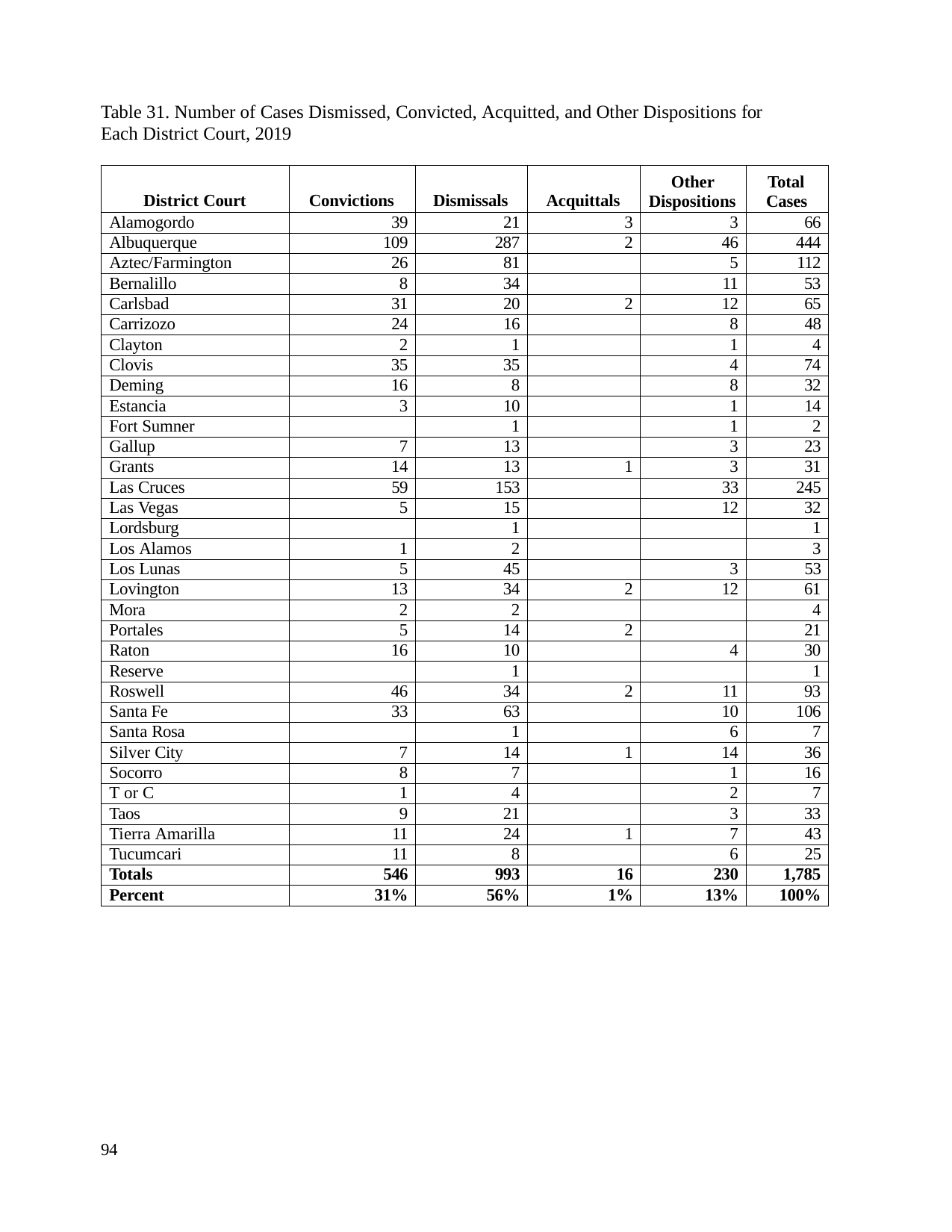

Table 31. Number of Cases Dismissed, Convicted, Acquitted, and Other Dispositions for Each District Court, 2019
| District Court | Convictions | Dismissals | Acquittals | Other Dispositions | Total Cases |
| --- | --- | --- | --- | --- | --- |
| Alamogordo | 39 | 21 | 3 | 3 | 66 |
| Albuquerque | 109 | 287 | 2 | 46 | 444 |
| Aztec/Farmington | 26 | 81 |  | 5 | 112 |
| Bernalillo | 8 | 34 |  | 11 | 53 |
| Carlsbad | 31 | 20 | 2 | 12 | 65 |
| Carrizozo | 24 | 16 |  | 8 | 48 |
| Clayton | 2 | 1 |  | 1 | 4 |
| Clovis | 35 | 35 |  | 4 | 74 |
| Deming | 16 | 8 |  | 8 | 32 |
| Estancia | 3 | 10 |  | 1 | 14 |
| Fort Sumner |  | 1 |  | 1 | 2 |
| Gallup | 7 | 13 |  | 3 | 23 |
| Grants | 14 | 13 | 1 | 3 | 31 |
| Las Cruces | 59 | 153 |  | 33 | 245 |
| Las Vegas | 5 | 15 |  | 12 | 32 |
| Lordsburg |  | 1 |  |  | 1 |
| Los Alamos | 1 | 2 |  |  | 3 |
| Los Lunas | 5 | 45 |  | 3 | 53 |
| Lovington | 13 | 34 | 2 | 12 | 61 |
| Mora | 2 | 2 |  |  | 4 |
| Portales | 5 | 14 | 2 |  | 21 |
| Raton | 16 | 10 |  | 4 | 30 |
| Reserve |  | 1 |  |  | 1 |
| Roswell | 46 | 34 | 2 | 11 | 93 |
| Santa Fe | 33 | 63 |  | 10 | 106 |
| Santa Rosa |  | 1 |  | 6 | 7 |
| Silver City | 7 | 14 | 1 | 14 | 36 |
| Socorro | 8 | 7 |  | 1 | 16 |
| T or C | 1 | 4 |  | 2 | 7 |
| Taos | 9 | 21 |  | 3 | 33 |
| Tierra Amarilla | 11 | 24 | 1 | 7 | 43 |
| Tucumcari | 11 | 8 |  | 6 | 25 |
| Totals | 546 | 993 | 16 | 230 | 1,785 |
| Percent | 31% | 56% | 1% | 13% | 100% |
94